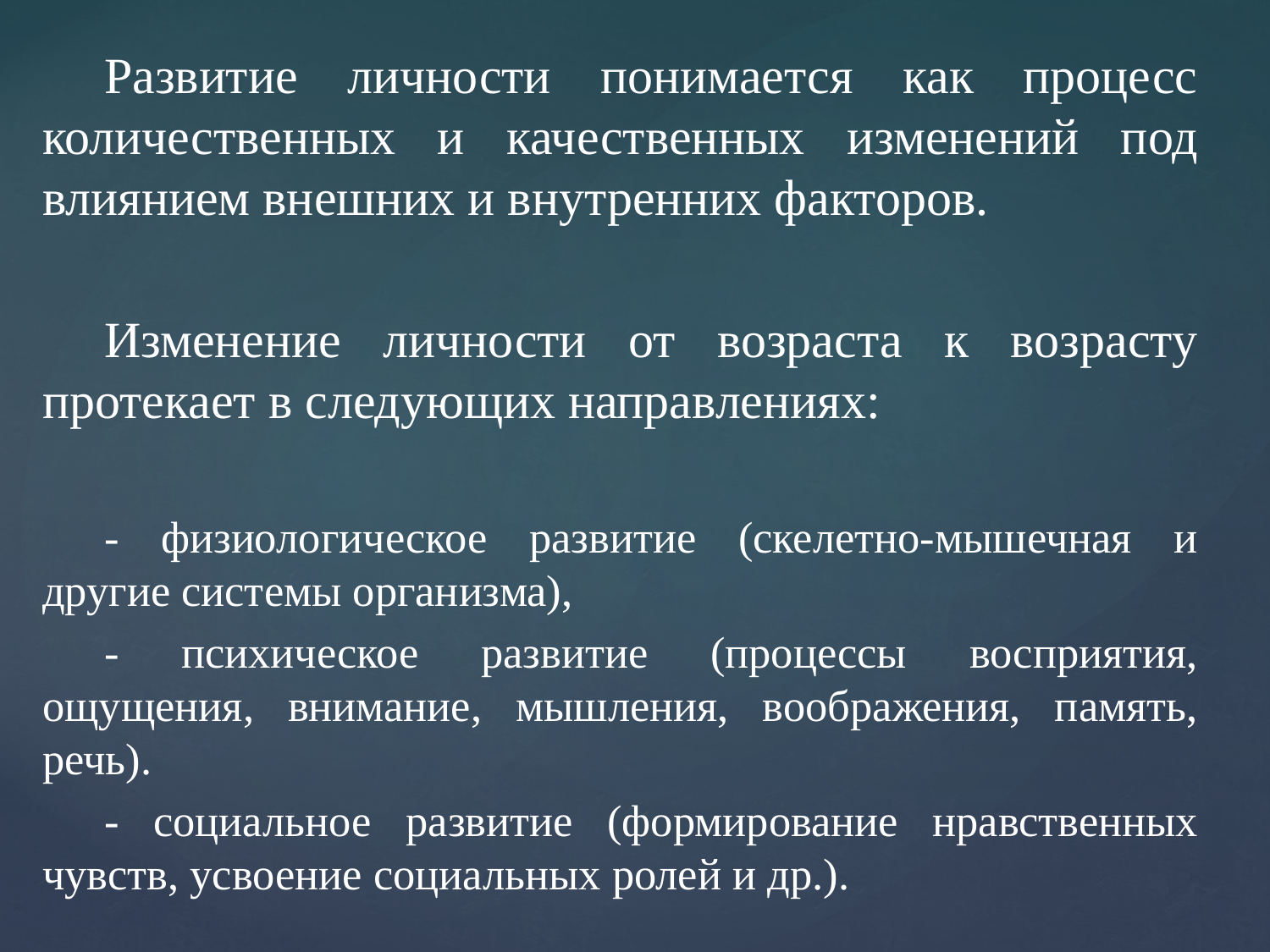

Развитие личности понимается как процесс количественных и качественных изменений под влиянием внешних и внутренних факторов.

Изменение личности от возраста к возрасту протекает в следующих направлениях:

- физиологическое развитие (скелетно-мышечная и другие системы организма),
- психическое развитие (процессы восприятия, ощущения, внимание, мышления, воображения, память, речь).
- социальное развитие (формирование нравственных чувств, усвоение социальных ролей и др.).